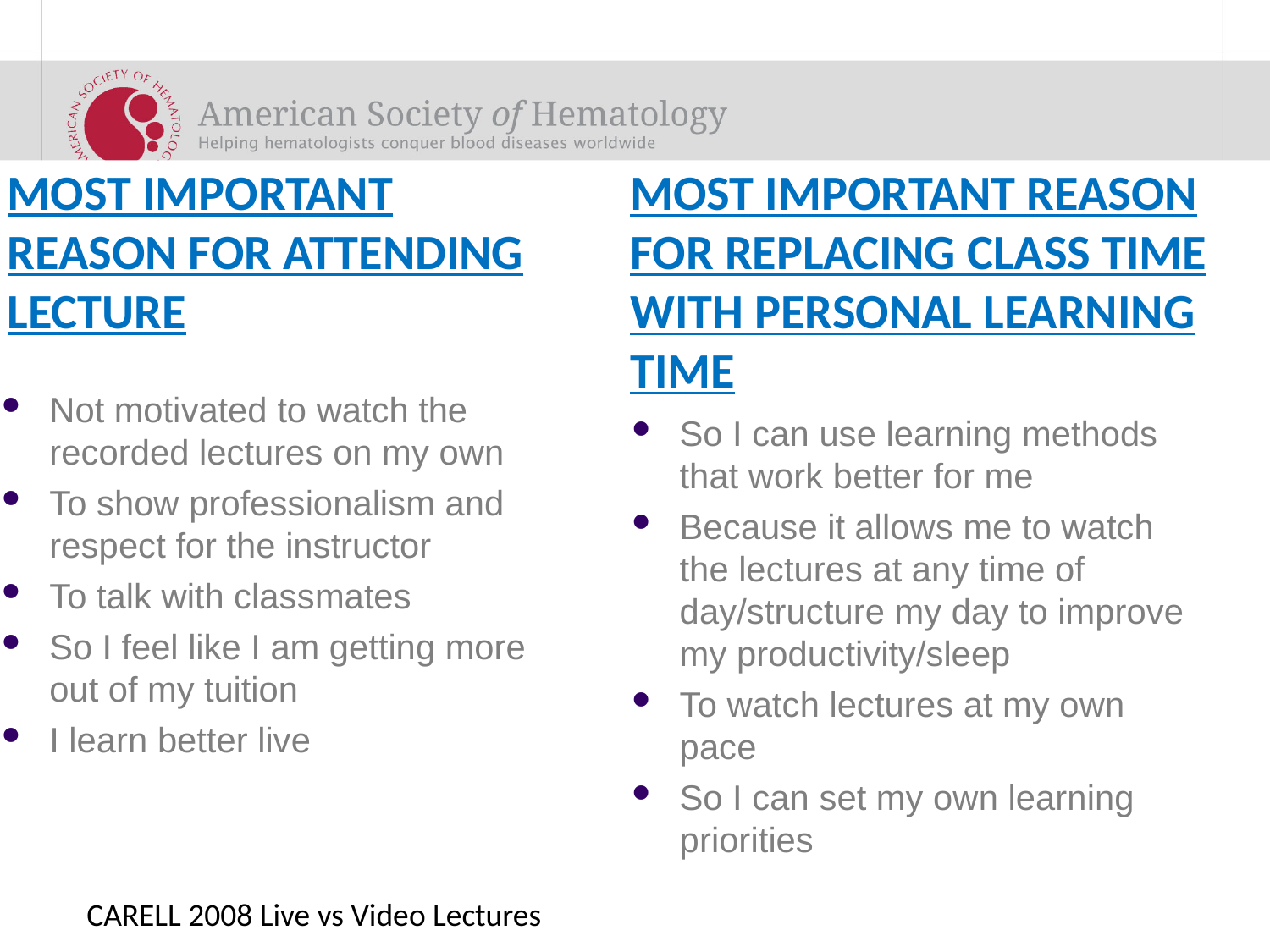

#
MOST IMPORTANT REASON FOR ATTENDING LECTURE
MOST IMPORTANT REASON FOR REPLACING CLASS TIME WITH PERSONAL LEARNING TIME

Not motivated to watch the recorded lectures on my own
To show professionalism and respect for the instructor
To talk with classmates
So I feel like I am getting more out of my tuition
I learn better live
So I can use learning methods that work better for me
Because it allows me to watch the lectures at any time of day/structure my day to improve my productivity/sleep
To watch lectures at my own pace
So I can set my own learning priorities

CARELL 2008 Live vs Video Lectures